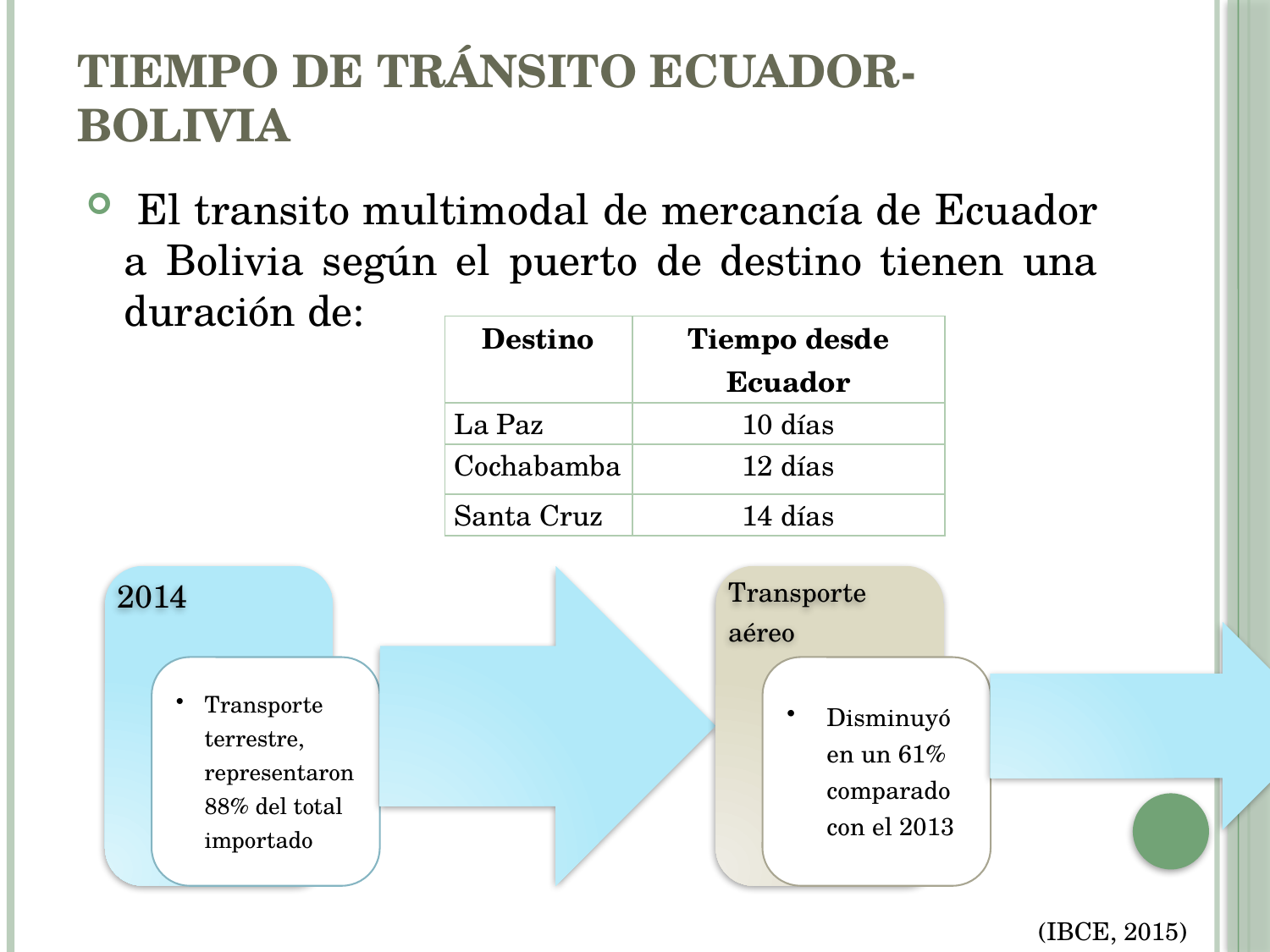

# Tiempo de tránsito Ecuador-Bolivia
 El transito multimodal de mercancía de Ecuador a Bolivia según el puerto de destino tienen una duración de:
| Destino | Tiempo desde Ecuador |
| --- | --- |
| La Paz | 10 días |
| Cochabamba | 12 días |
| Santa Cruz | 14 días |
2014
Transporte terrestre, representaron 88% del total importado
Transporte aéreo
Disminuyó en un 61% comparado con el 2013
(IBCE, 2015)